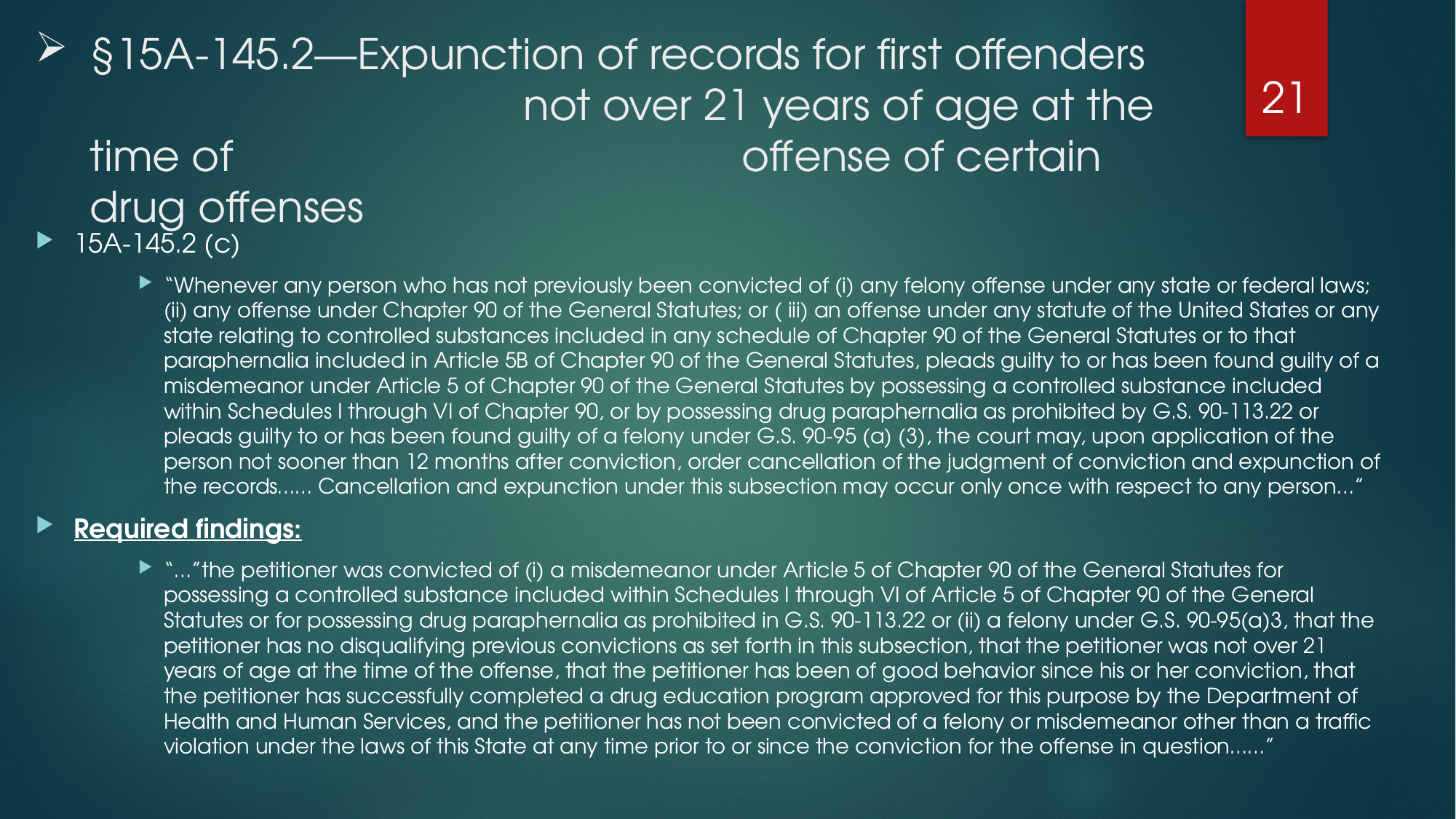

# §15A-145.2—Expunction of records for first offenders 				         not over 21 years of age at the time of 				         offense of certain drug offenses
21
15A-145.2 (c)
“Whenever any person who has not previously been convicted of (i) any felony offense under any state or federal laws; (ii) any offense under Chapter 90 of the General Statutes; or ( iii) an offense under any statute of the United States or any state relating to controlled substances included in any schedule of Chapter 90 of the General Statutes or to that paraphernalia included in Article 5B of Chapter 90 of the General Statutes, pleads guilty to or has been found guilty of a misdemeanor under Article 5 of Chapter 90 of the General Statutes by possessing a controlled substance included within Schedules I through VI of Chapter 90, or by possessing drug paraphernalia as prohibited by G.S. 90-113.22 or pleads guilty to or has been found guilty of a felony under G.S. 90-95 (a) (3), the court may, upon application of the person not sooner than 12 months after conviction, order cancellation of the judgment of conviction and expunction of the records…… Cancellation and expunction under this subsection may occur only once with respect to any person…”
Required findings:
“…”the petitioner was convicted of (i) a misdemeanor under Article 5 of Chapter 90 of the General Statutes for possessing a controlled substance included within Schedules I through VI of Article 5 of Chapter 90 of the General Statutes or for possessing drug paraphernalia as prohibited in G.S. 90-113.22 or (ii) a felony under G.S. 90-95(a)3, that the petitioner has no disqualifying previous convictions as set forth in this subsection, that the petitioner was not over 21 years of age at the time of the offense, that the petitioner has been of good behavior since his or her conviction, that the petitioner has successfully completed a drug education program approved for this purpose by the Department of Health and Human Services, and the petitioner has not been convicted of a felony or misdemeanor other than a traffic violation under the laws of this State at any time prior to or since the conviction for the offense in question……”